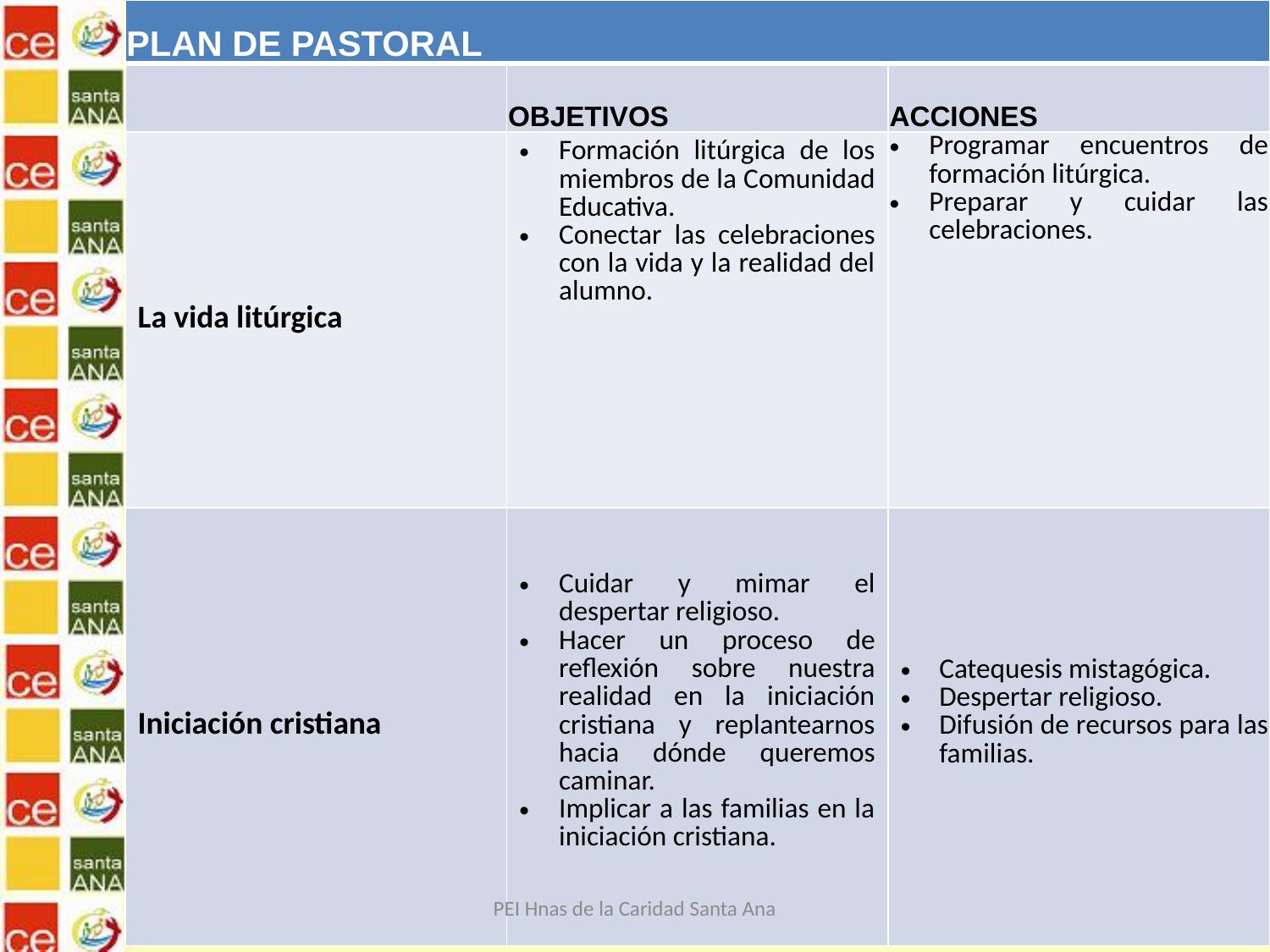

| PLAN DE PASTORAL |  |  |
| --- | --- | --- |
|  | OBJETIVOS | ACCIONES |
| La vida litúrgica | Formación litúrgica de los miembros de la Comunidad Educativa. Conectar las celebraciones con la vida y la realidad del alumno. | Programar encuentros de formación litúrgica. Preparar y cuidar las celebraciones. |
| Iniciación cristiana | Cuidar y mimar el despertar religioso. Hacer un proceso de reflexión sobre nuestra realidad en la iniciación cristiana y replantearnos hacia dónde queremos caminar. Implicar a las familias en la iniciación cristiana. | Catequesis mistagógica. Despertar religioso. Difusión de recursos para las familias. |
PEI Hnas de la Caridad Santa Ana